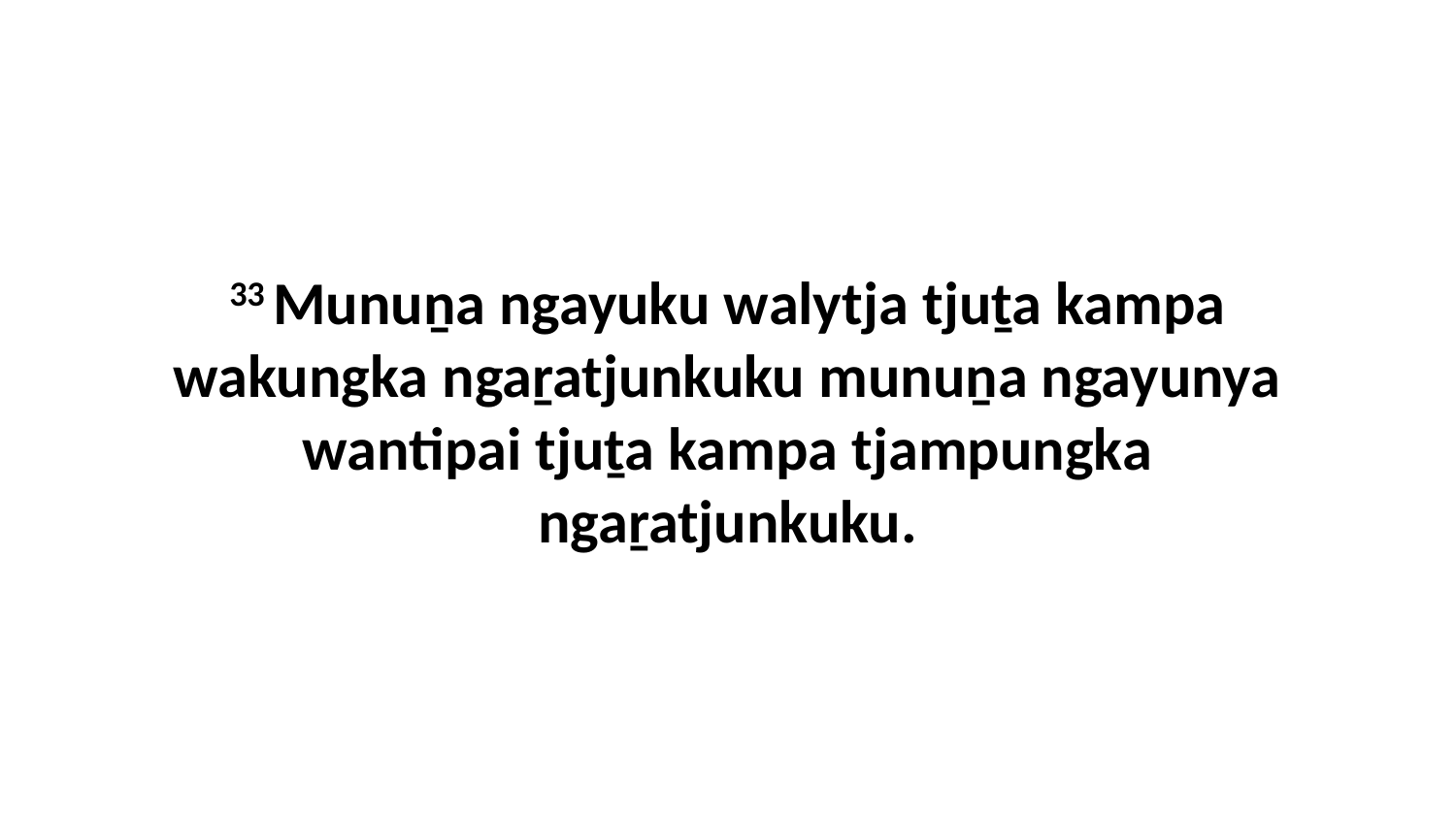

33 Munuṉa ngayuku walytja tjuṯa kampa wakungka ngaṟatjunkuku munuṉa ngayunya wantipai tjuṯa kampa tjampungka ngaṟatjunkuku.